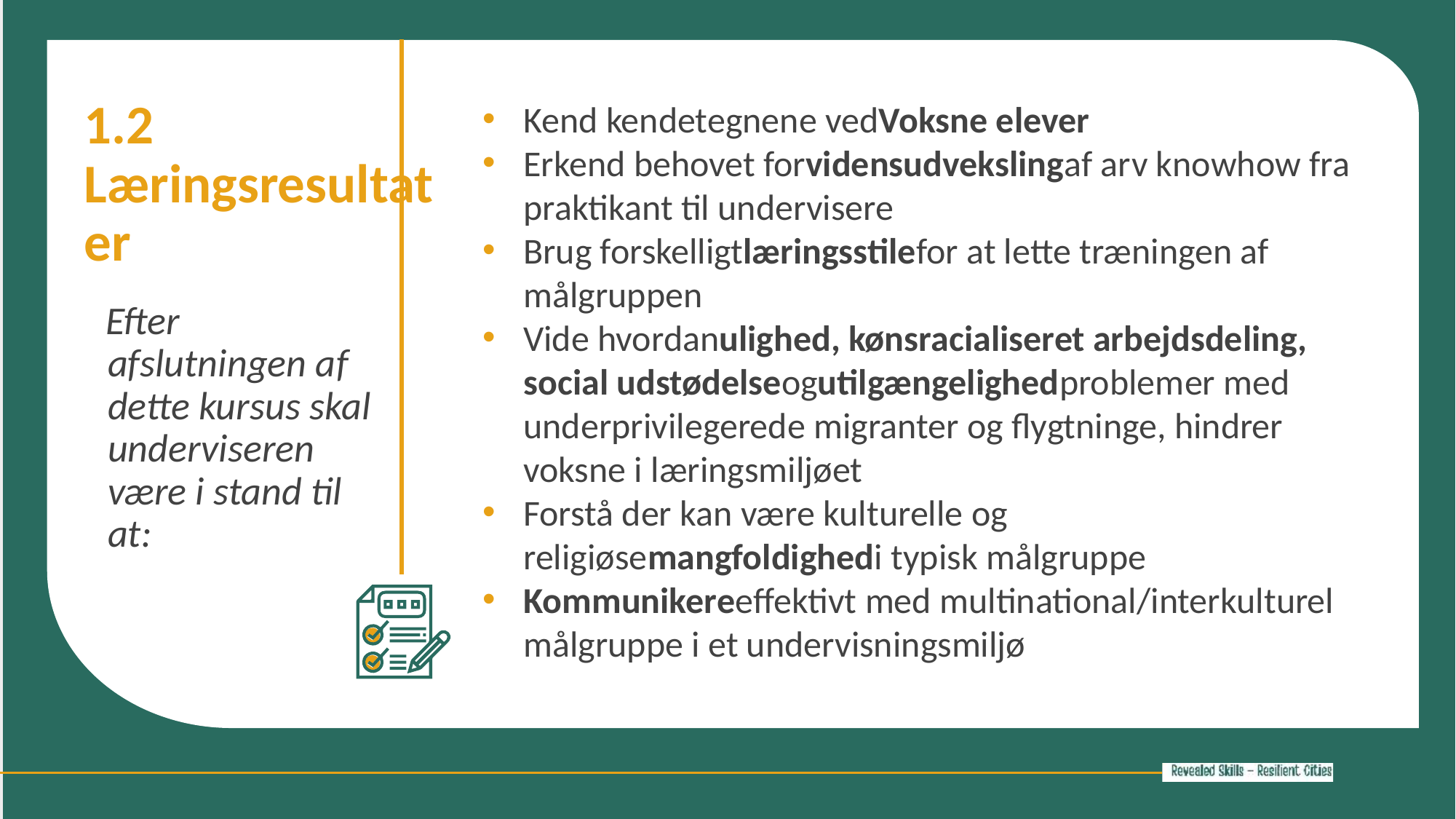

1.2 Læringsresultater
Kend kendetegnene vedVoksne elever
Erkend behovet forvidensudvekslingaf arv knowhow fra praktikant til undervisere
Brug forskelligtlæringsstilefor at lette træningen af ​​målgruppen
Vide hvordanulighed, kønsracialiseret arbejdsdeling, social udstødelseogutilgængelighedproblemer med underprivilegerede migranter og flygtninge, hindrer voksne i læringsmiljøet
Forstå der kan være kulturelle og religiøsemangfoldighedi typisk målgruppe
Kommunikereeffektivt med multinational/interkulturel målgruppe i et undervisningsmiljø

Efter afslutningen af ​​dette kursus skal underviseren være i stand til at: